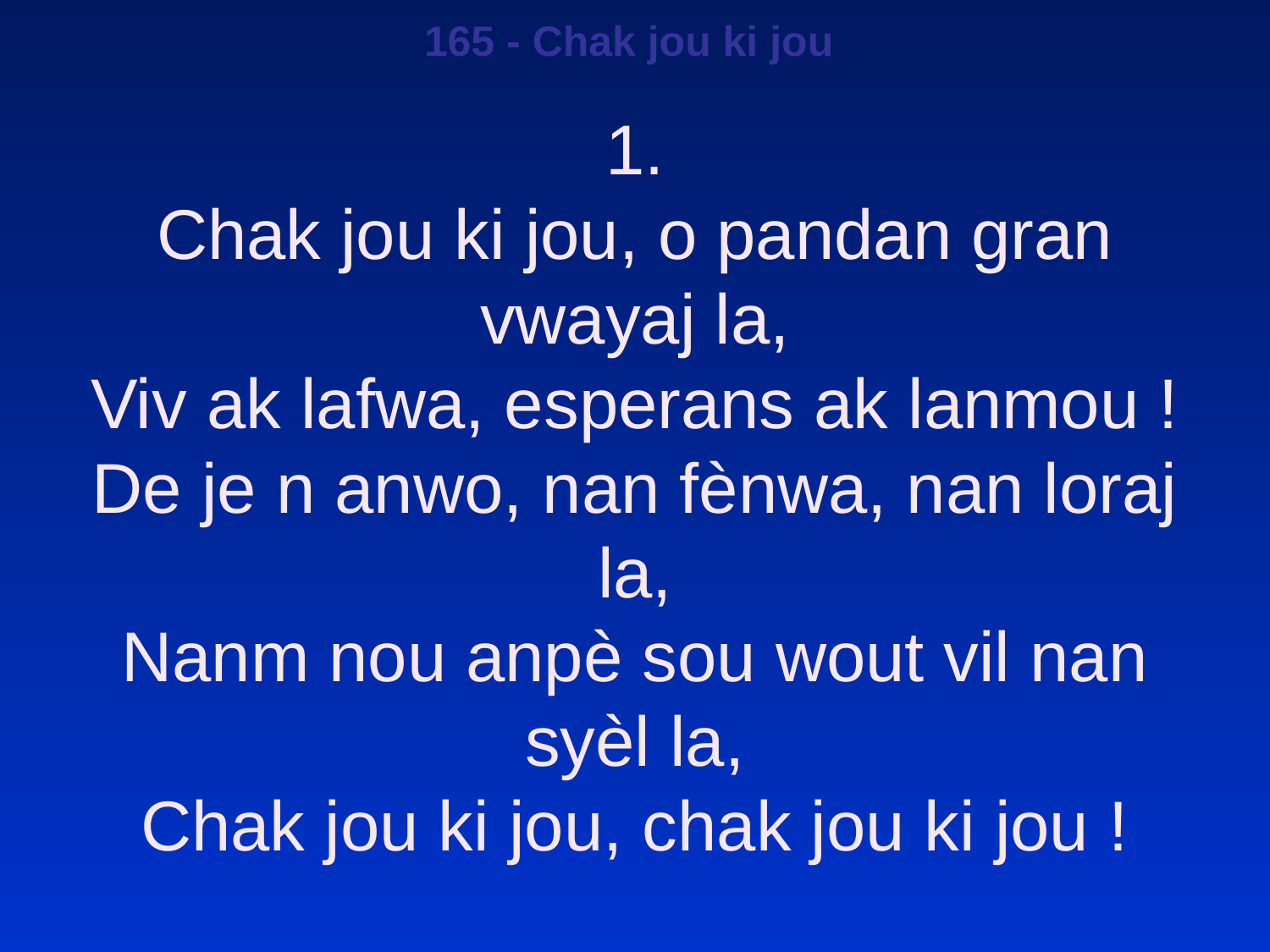

165 - Chak jou ki jou
1.
Chak jou ki jou, o pandan gran vwayaj la,
Viv ak lafwa, esperans ak lanmou !
De je n anwo, nan fènwa, nan loraj la,
Nanm nou anpè sou wout vil nan syèl la,
Chak jou ki jou, chak jou ki jou !